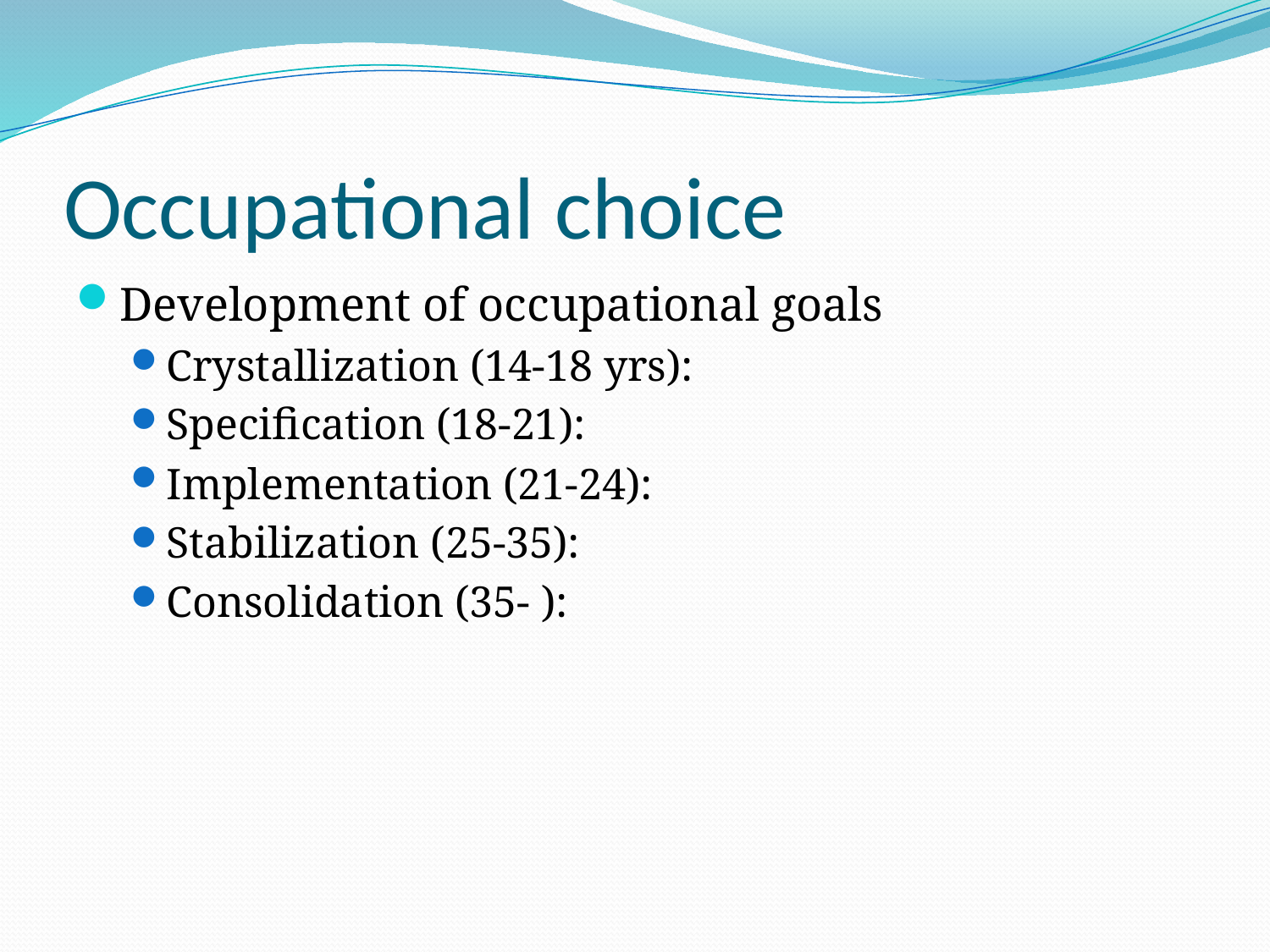

# Occupational choice
Development of occupational goals
Crystallization (14-18 yrs):
Specification (18-21):
Implementation (21-24):
Stabilization (25-35):
Consolidation (35- ):